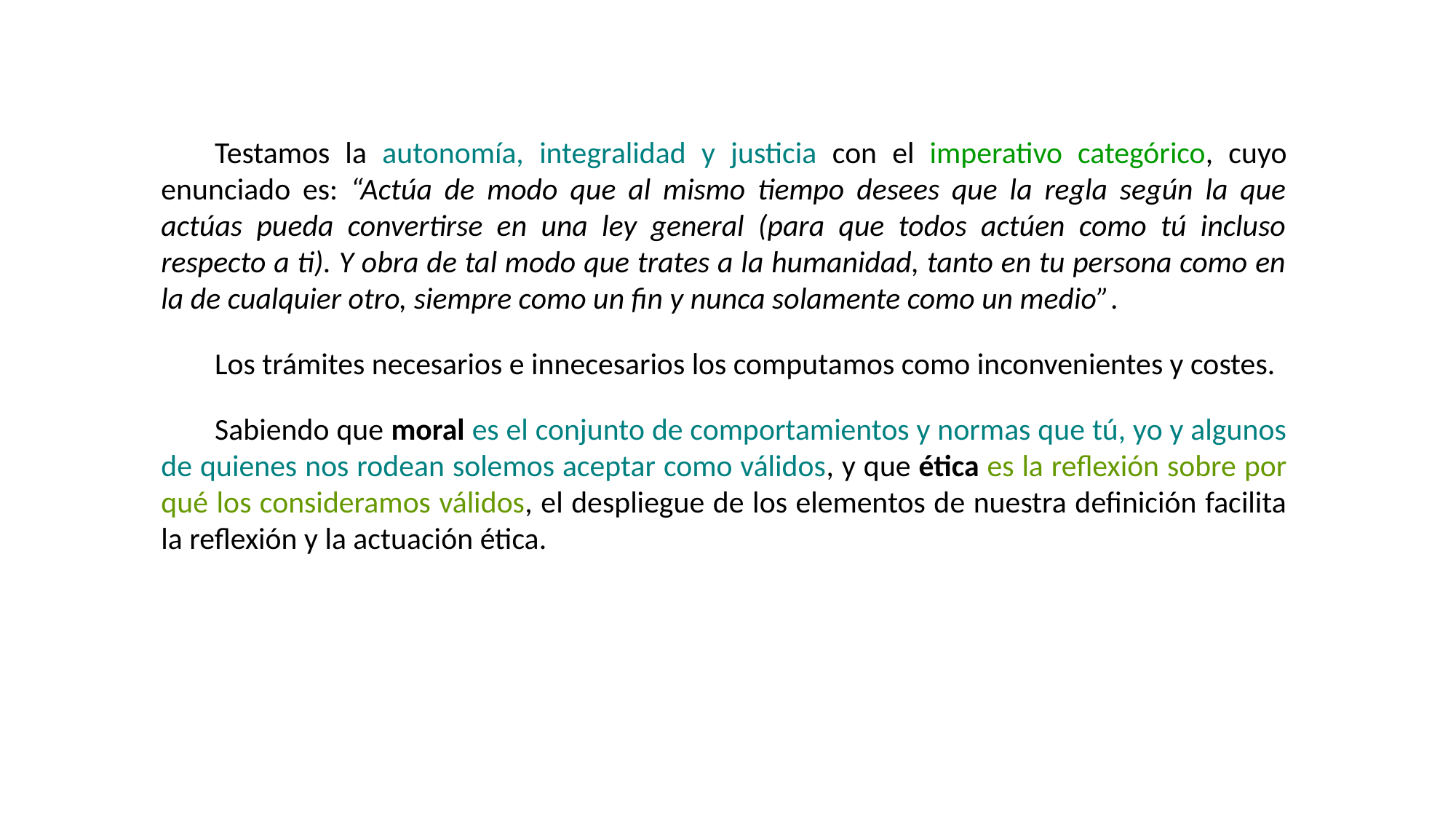

Testamos la autonomía, integralidad y justicia con el imperativo categórico, cuyo enunciado es: “Actúa de modo que al mismo tiempo desees que la regla según la que actúas pueda convertirse en una ley general (para que todos actúen como tú incluso respecto a ti). Y obra de tal modo que trates a la humanidad, tanto en tu persona como en la de cualquier otro, siempre como un fin y nunca solamente como un medio”.

Los trámites necesarios e innecesarios los computamos como inconvenientes y costes.

Sabiendo que moral es el conjunto de comportamientos y normas que tú, yo y algunos de quienes nos rodean solemos aceptar como válidos, y que ética es la reflexión sobre por qué los consideramos válidos, el despliegue de los elementos de nuestra definición facilita la reflexión y la actuación ética.
#